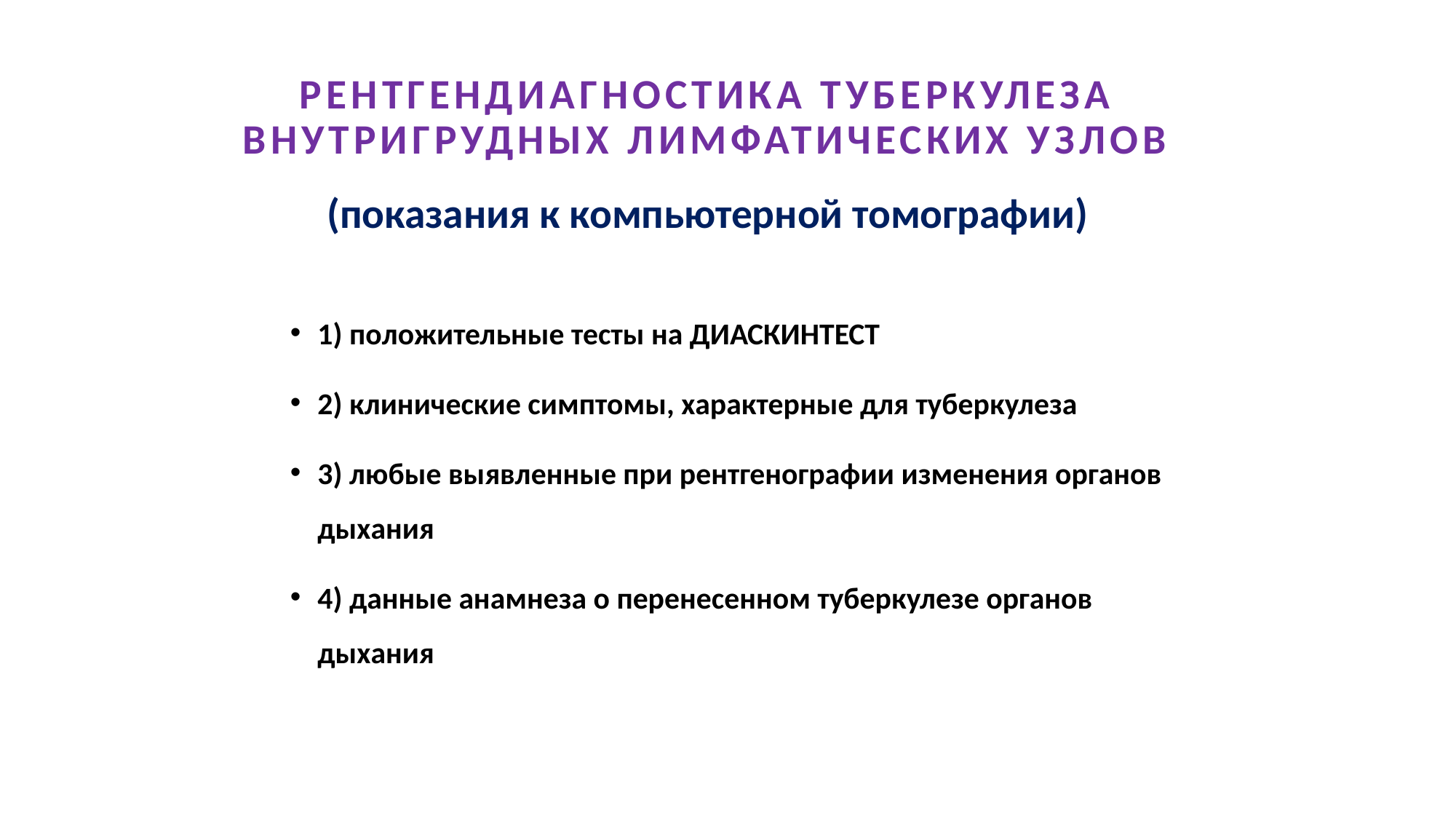

# РЕНТГЕНДИАГНОСТИКА ТУБЕРКУЛЕЗА ВНУТРИГРУДНЫХ ЛИМФАТИЧЕСКИХ УЗЛОВ (показания к компьютерной томографии)
1) положительные тесты на ДИАСКИНТЕСТ
2) клинические симптомы, характерные для туберкулеза
3) любые выявленные при рентгенографии изменения органов дыхания
4) данные анамнеза о перенесенном туберкулезе органов дыхания